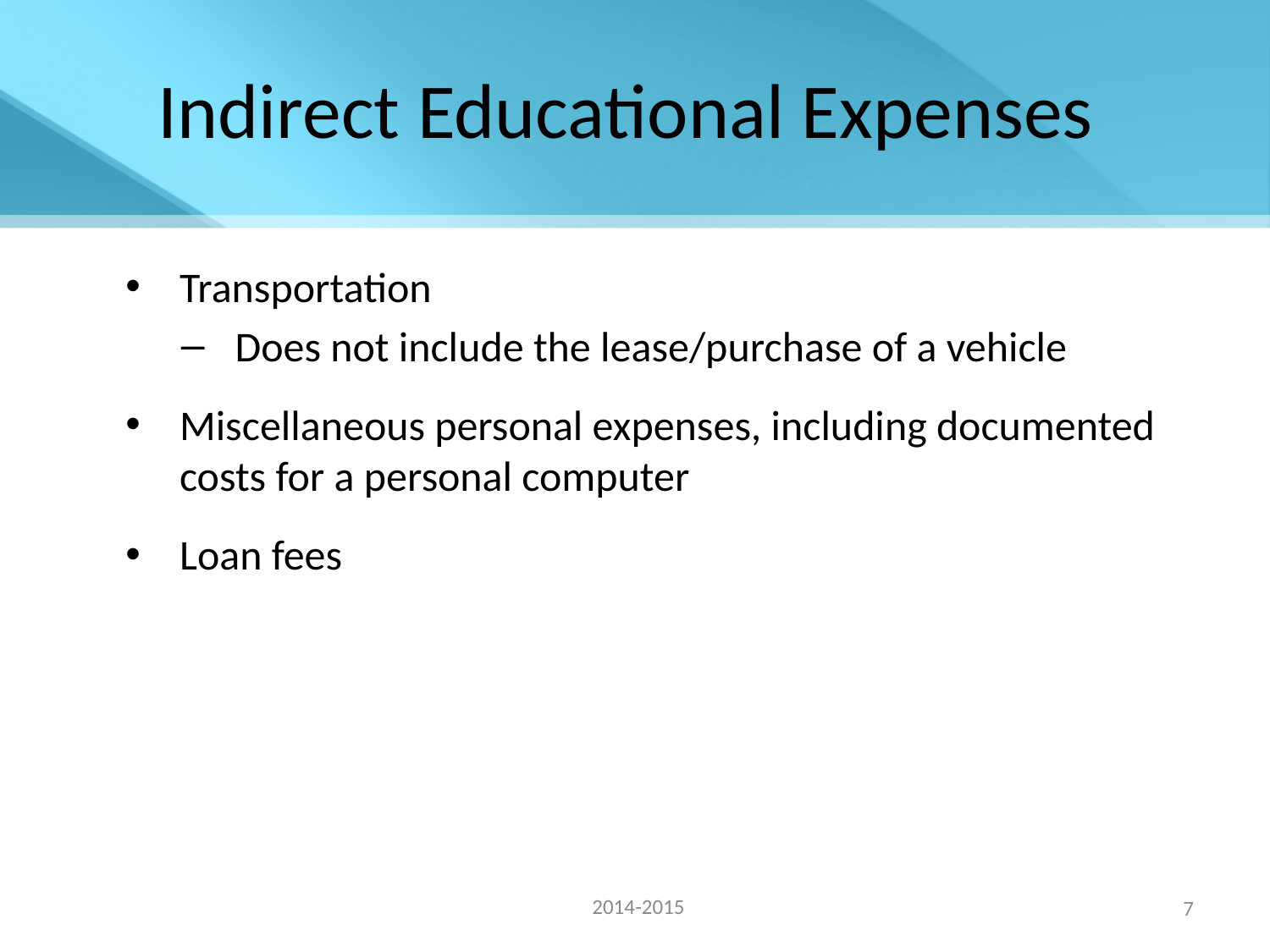

# Indirect Educational Expenses
Transportation
Does not include the lease/purchase of a vehicle

Miscellaneous personal expenses, including documented costs for a personal computer

Loan fees

2014-2015
7